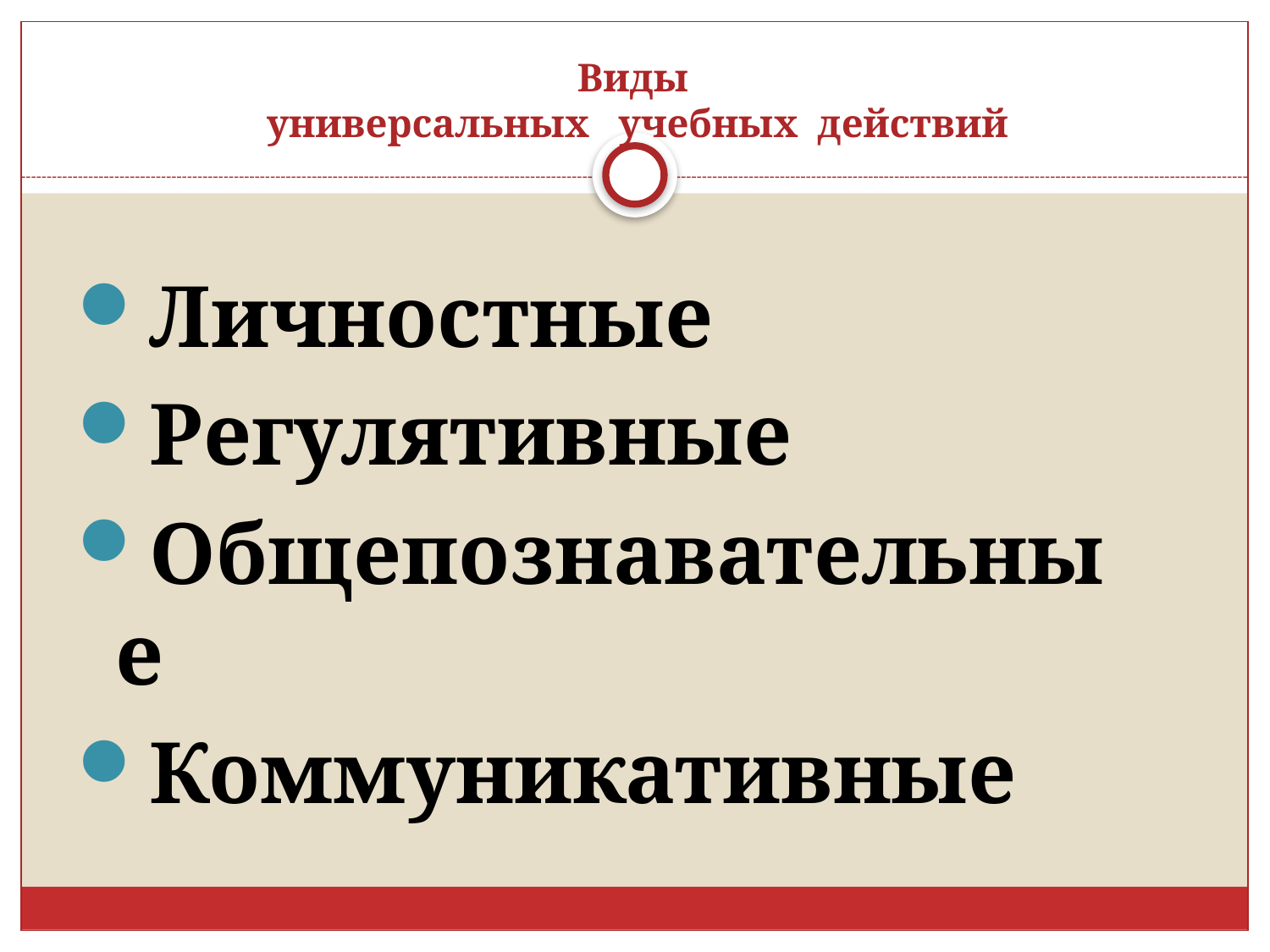

# Виды универсальных   учебных  действий
Личностные
Регулятивные
Общепознавательные
Коммуникативные